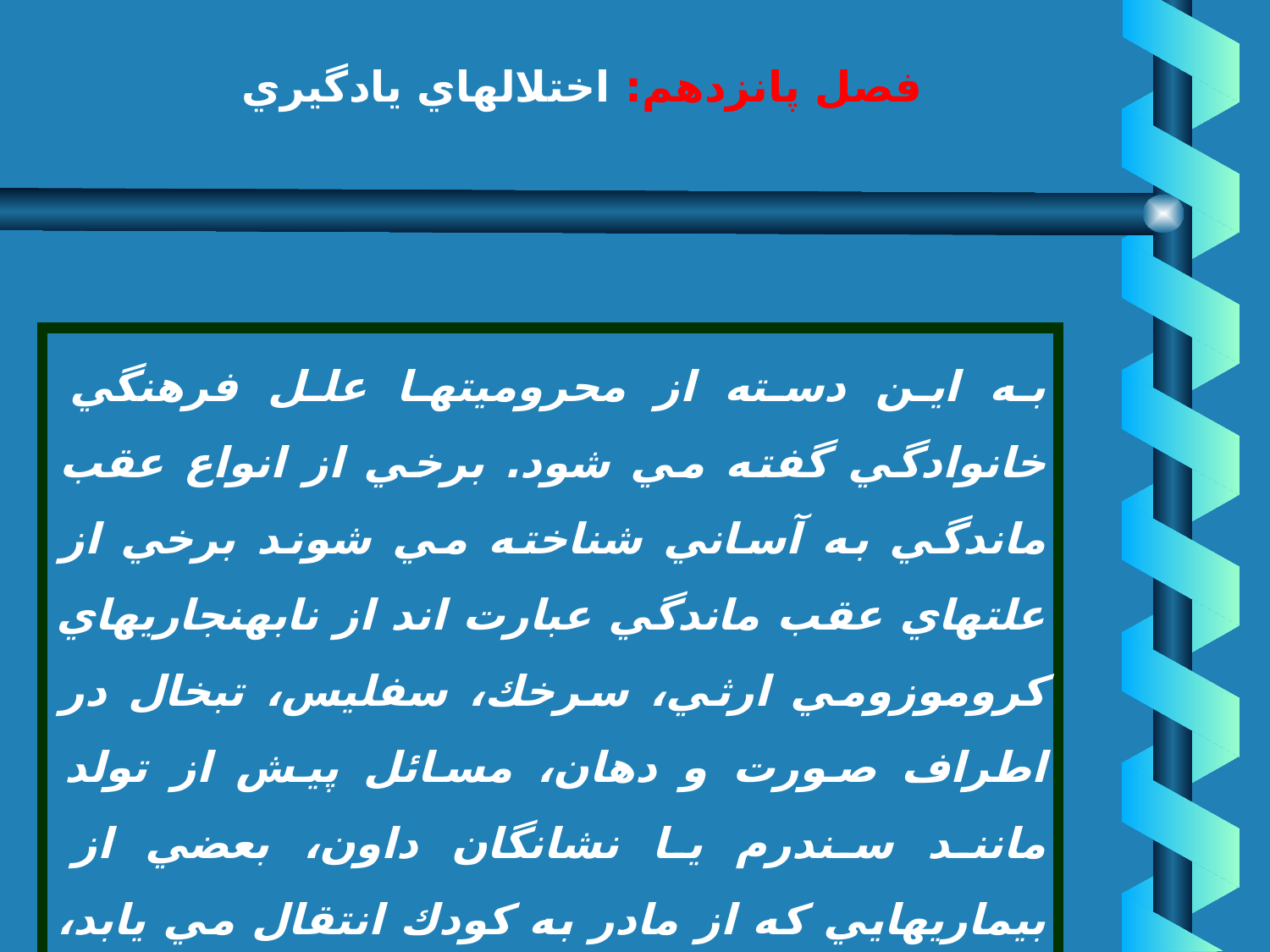

# فصل پانزدهم: اختلالهاي يادگيري
1. عقب ماندگان ذهني
به اين دسته از محروميتها علل فرهنگي خانوادگي گفته مي شود. برخي از انواع عقب ماندگي به آساني شناخته مي شوند برخي از علتهاي عقب ماندگي عبارت اند از نابهنجاريهاي كروموزومي ارثي، سرخك، سفليس، تبخال در اطراف صورت و دهان، مسائل پيش از تولد مانند سندرم يا نشانگان داون، بعضي از بيماريهايي كه از مادر به كودك انتقال مي يابد، ميخوارگي افراطي مادر، زايمان پردردي كه موجب قطع اكسيژن به مغز مي شود.